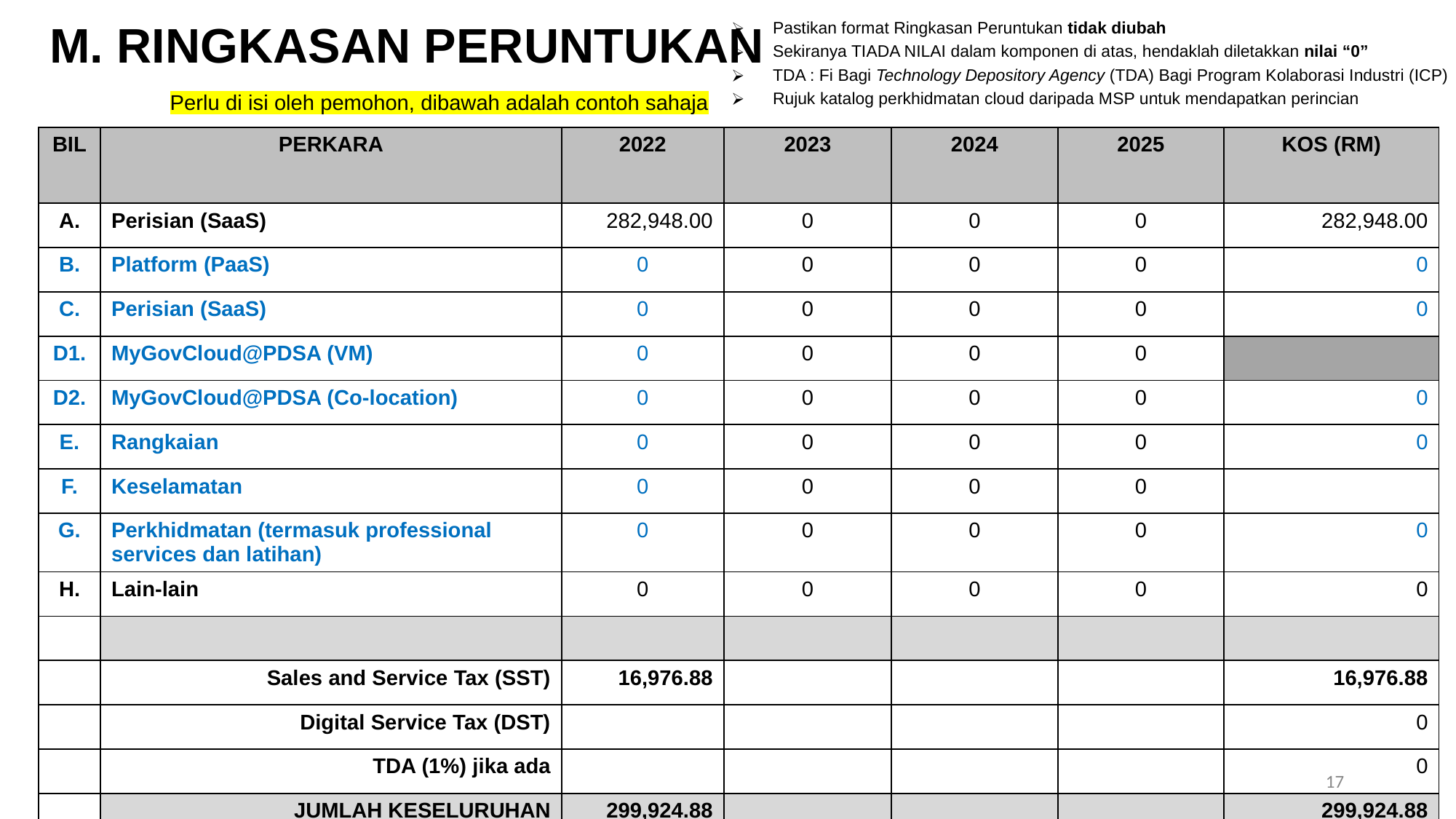

Pastikan format Ringkasan Peruntukan tidak diubah
Sekiranya TIADA NILAI dalam komponen di atas, hendaklah diletakkan nilai “0”
TDA : Fi Bagi Technology Depository Agency (TDA) Bagi Program Kolaborasi Industri (ICP)
Rujuk katalog perkhidmatan cloud daripada MSP untuk mendapatkan perincian
M. RINGKASAN PERUNTUKAN
Perlu di isi oleh pemohon, dibawah adalah contoh sahaja
| BIL | PERKARA | 2022 | 2023 | 2024 | 2025 | KOS (RM) |
| --- | --- | --- | --- | --- | --- | --- |
| A. | Perisian (SaaS) | 282,948.00 | 0 | 0 | 0 | 282,948.00 |
| B. | Platform (PaaS) | 0 | 0 | 0 | 0 | 0 |
| C. | Perisian (SaaS) | 0 | 0 | 0 | 0 | 0 |
| D1. | MyGovCloud@PDSA (VM) | 0 | 0 | 0 | 0 |  |
| D2. | MyGovCloud@PDSA (Co-location) | 0 | 0 | 0 | 0 | 0 |
| E. | Rangkaian | 0 | 0 | 0 | 0 | 0 |
| F. | Keselamatan | 0 | 0 | 0 | 0 |  |
| G. | Perkhidmatan (termasuk professional services dan latihan) | 0 | 0 | 0 | 0 | 0 |
| H. | Lain-lain | 0 | 0 | 0 | 0 | 0 |
|  |  |  |  |  |  |  |
|  | Sales and Service Tax (SST) | 16,976.88 |  |  |  | 16,976.88 |
|  | Digital Service Tax (DST) |  |  |  |  | 0 |
|  | TDA (1%) jika ada |  |  |  |  | 0 |
|  | JUMLAH KESELURUHAN | 299,924.88 |  |  |  | 299,924.88 |
17